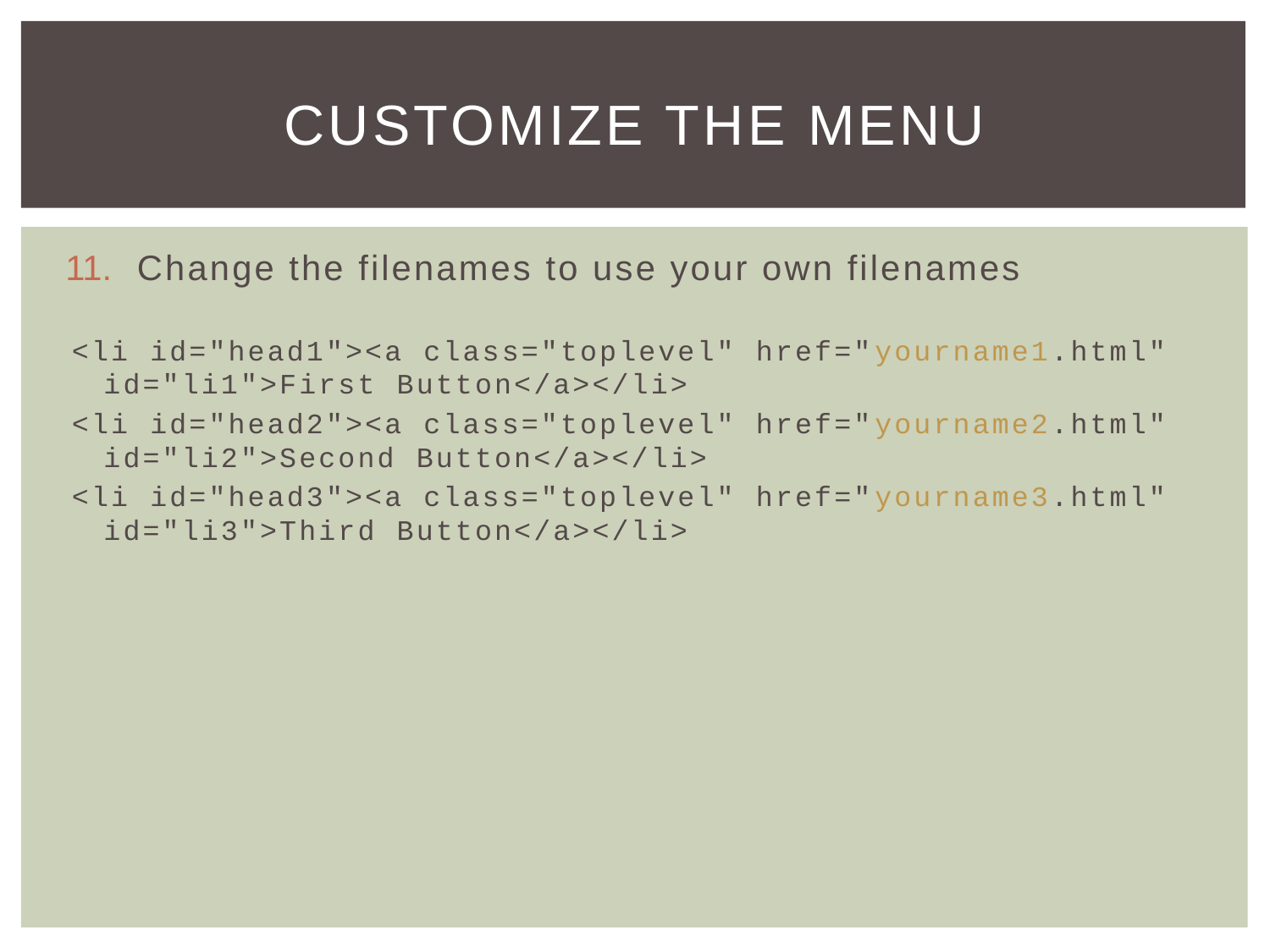

# Customize the menu
Change the filenames to use your own filenames

<li id="head1"><a class="toplevel" href="yourname1.html" id="li1">First Button</a></li>
<li id="head2"><a class="toplevel" href="yourname2.html" id="li2">Second Button</a></li>
<li id="head3"><a class="toplevel" href="yourname3.html" id="li3">Third Button</a></li>